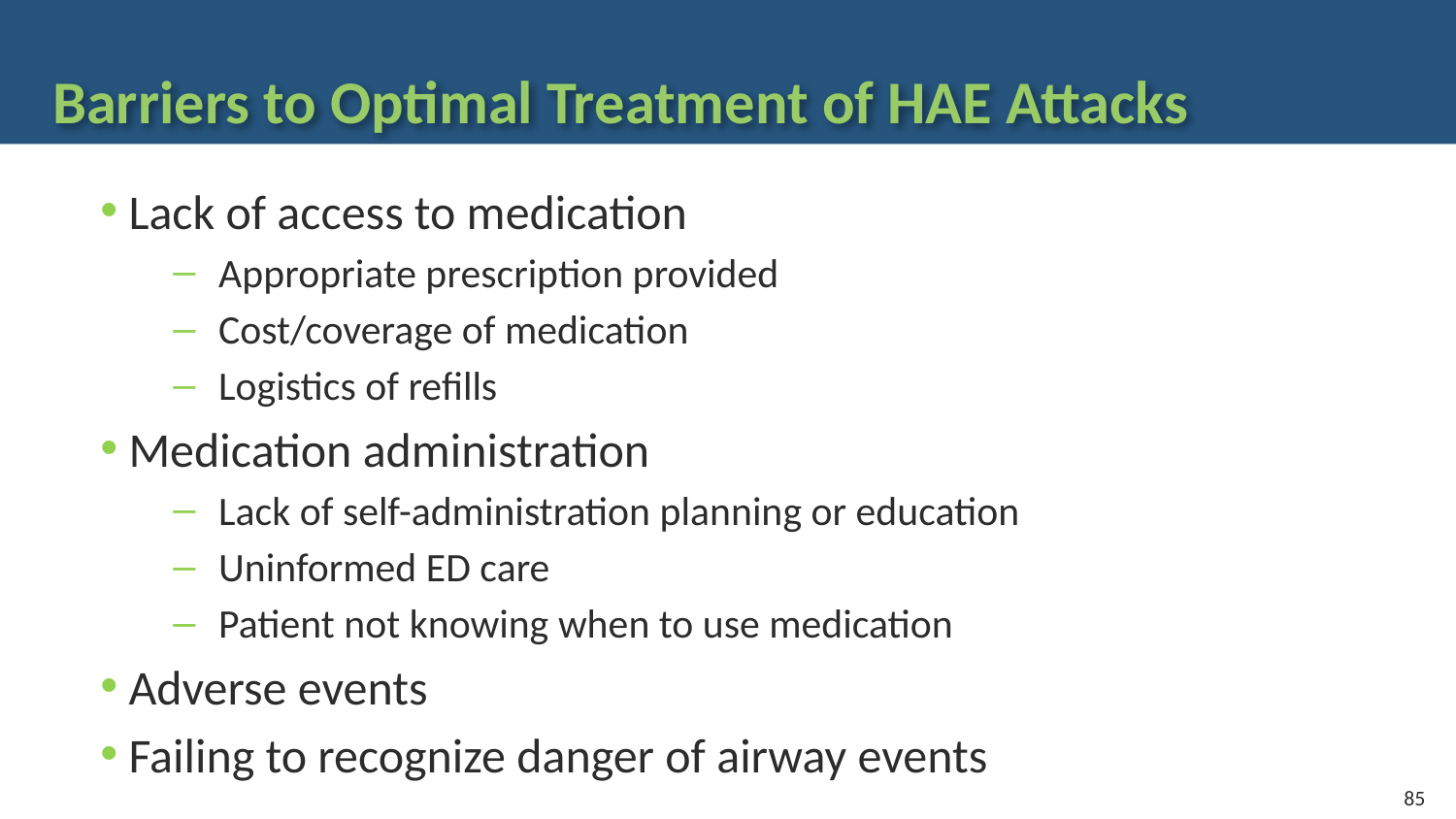

# Barriers to Optimal Treatment of HAE Attacks
Lack of access to medication
Appropriate prescription provided
Cost/coverage of medication
Logistics of refills
Medication administration
Lack of self-administration planning or education
Uninformed ED care
Patient not knowing when to use medication
Adverse events
Failing to recognize danger of airway events

85